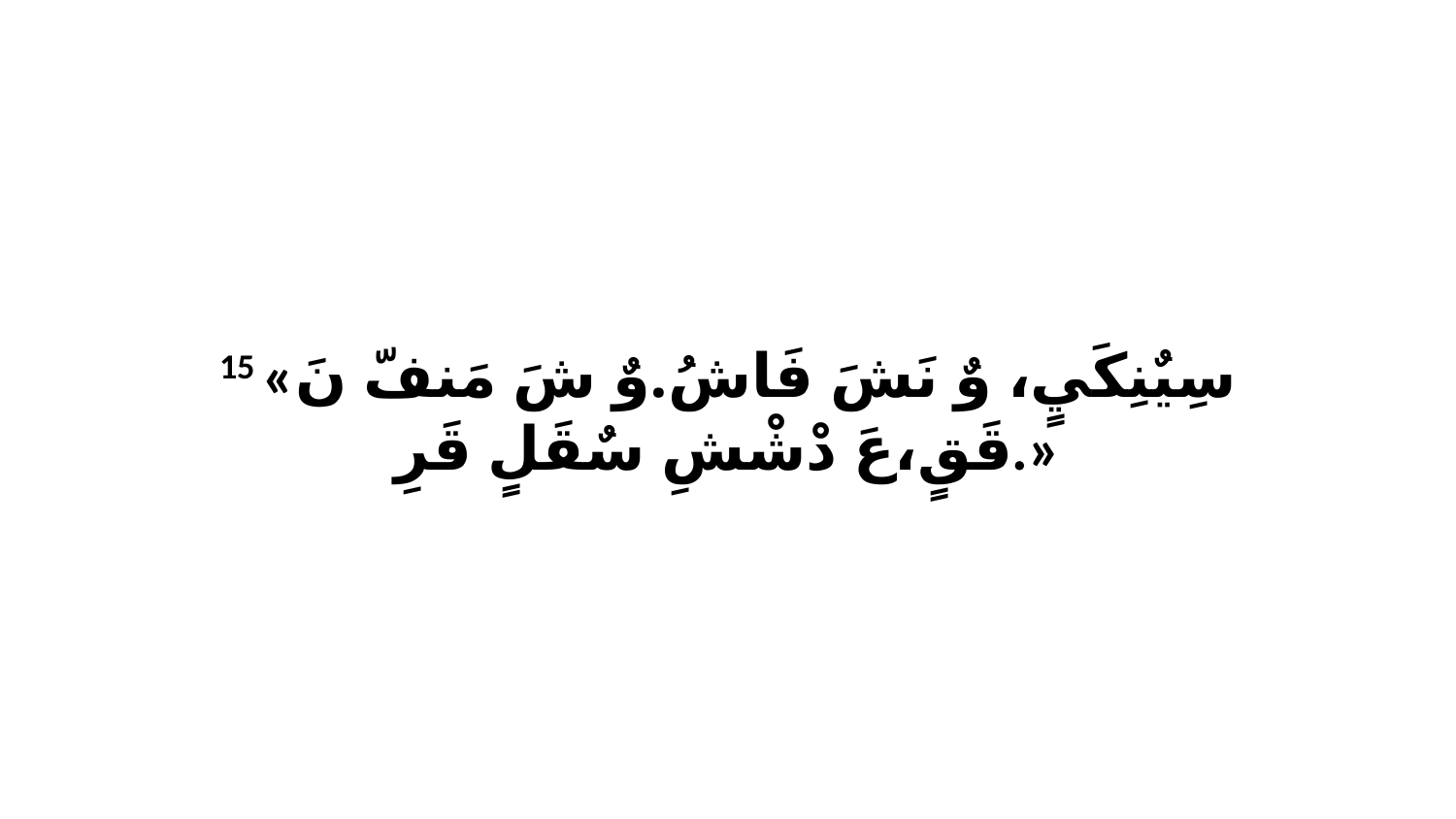

15 «سِيٌنِكَيٍ، وٌ نَشَ فَاشُ.وٌ شَ مَنفّ نَ قَقٍ،عَ دْشْشِ سٌقَلٍ قَرِ.»